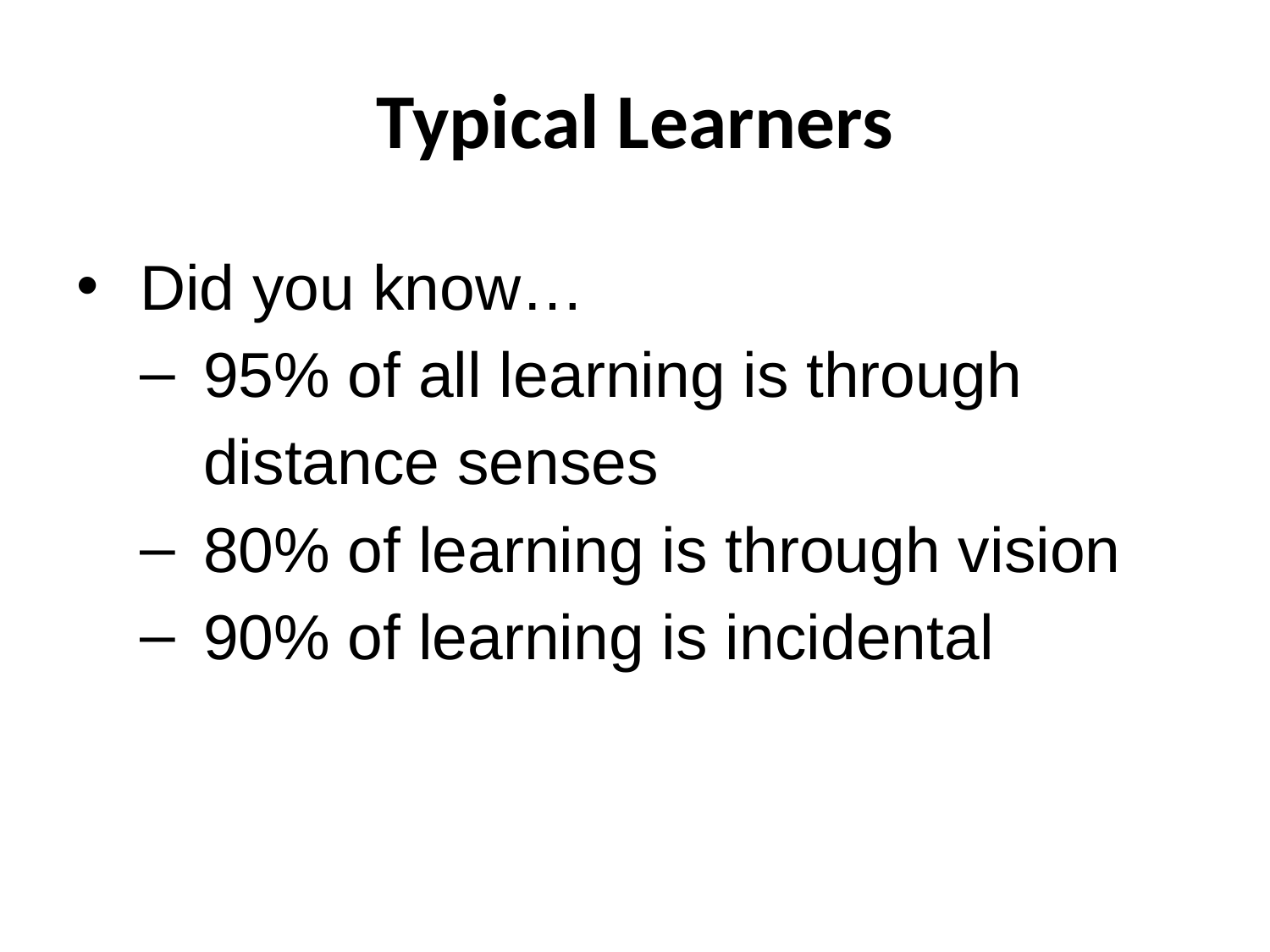

# Typical Learners
Did you know…
95% of all learning is through distance senses
80% of learning is through vision
90% of learning is incidental